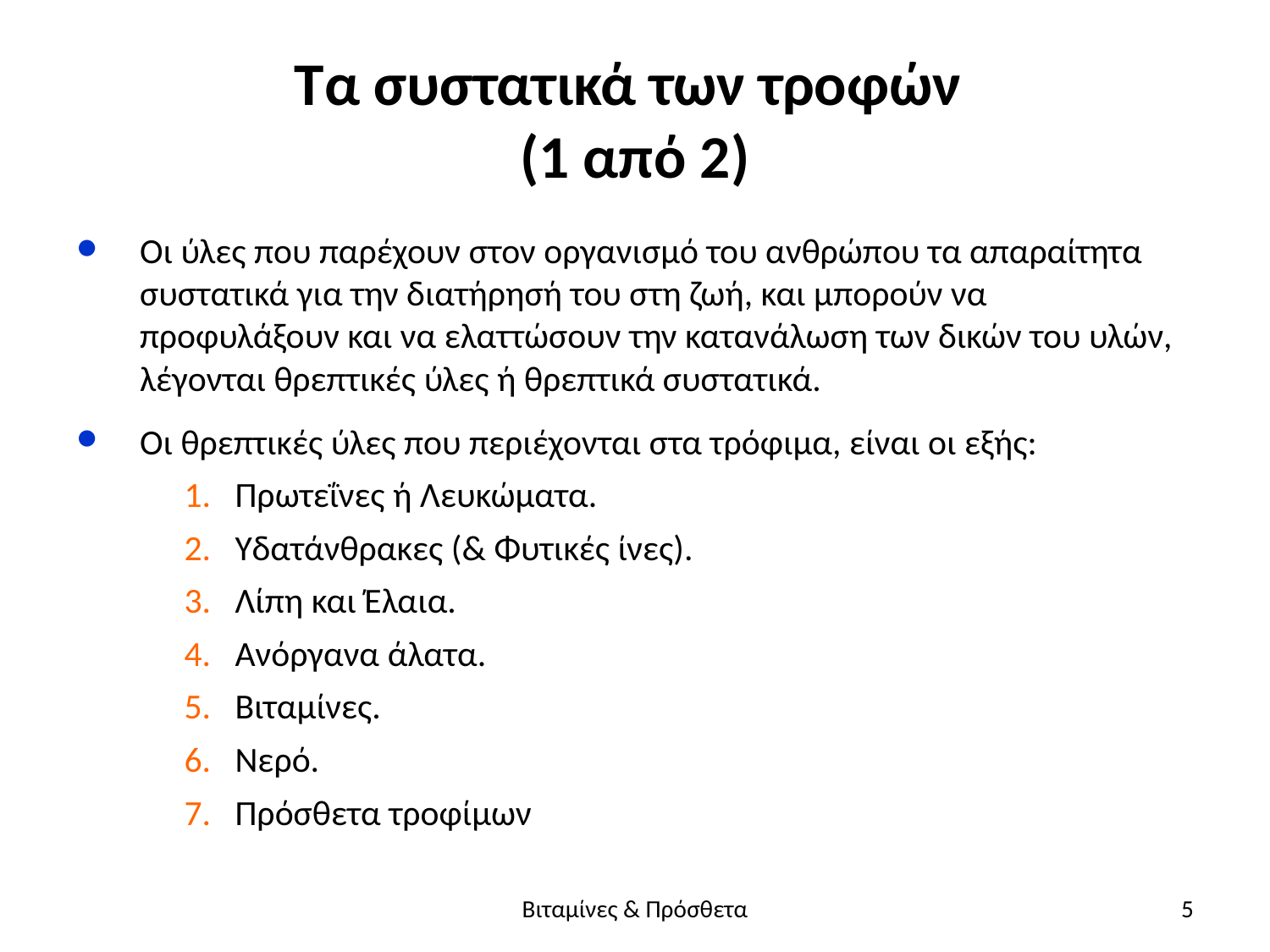

# Τα συστατικά των τροφών (1 από 2)
Οι ύλες που παρέχουν στον οργανισμό του ανθρώπου τα απαραίτητα συστατικά για την διατήρησή του στη ζωή, και μπορούν να προφυλάξουν και να ελαττώσουν την κατανάλωση των δικών του υλών, λέγονται θρεπτικές ύλες ή θρεπτικά συστατικά.
Οι θρεπτικές ύλες που περιέχονται στα τρόφιμα, είναι οι εξής:
Πρωτεΐνες ή Λευκώματα.
Υδατάνθρακες (& Φυτικές ίνες).
Λίπη και Έλαια.
Ανόργανα άλατα.
Βιταμίνες.
Νερό.
Πρόσθετα τροφίμων
Βιταμίνες & Πρόσθετα
5